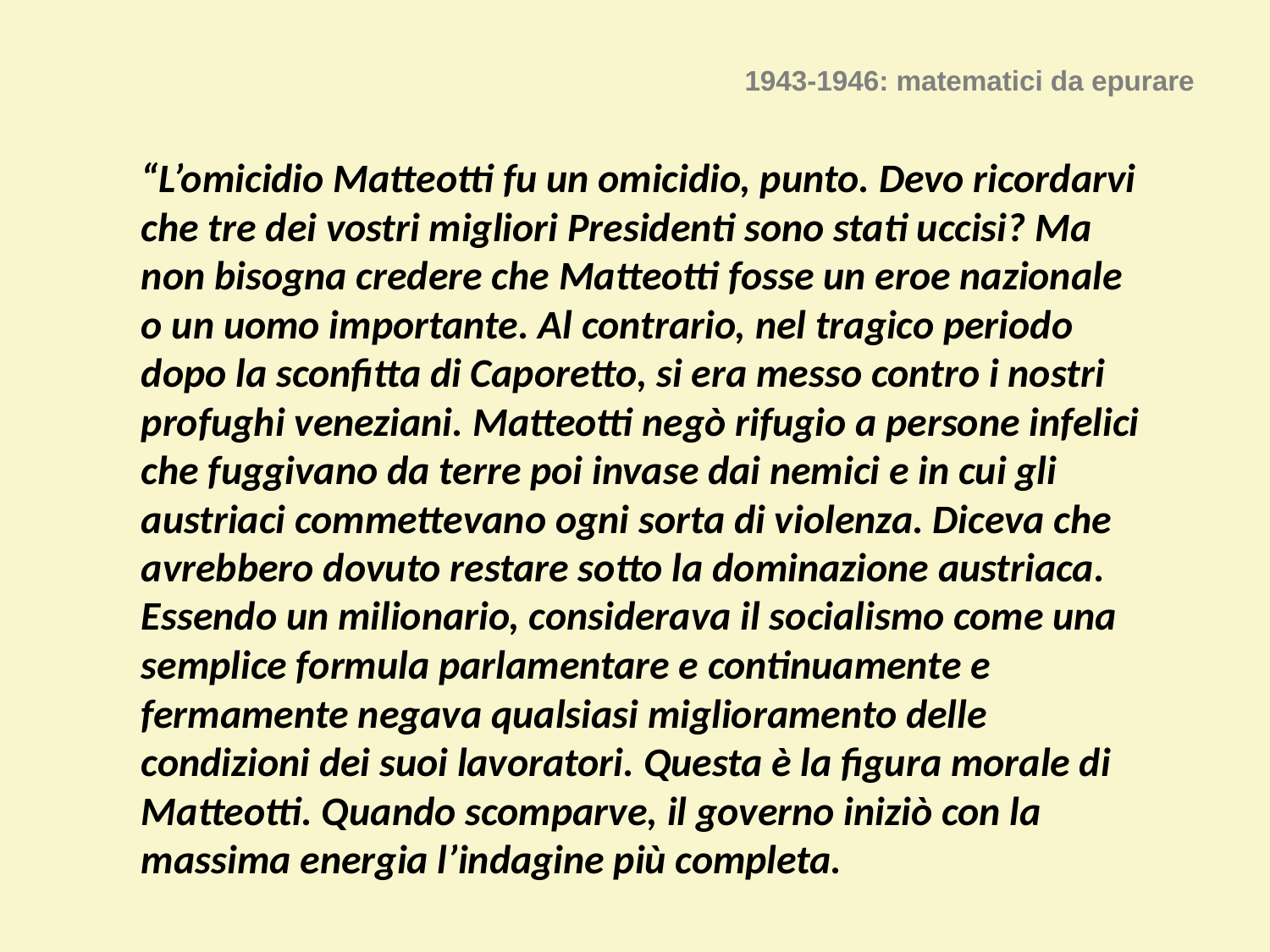

# 1943-1946: matematici da epurare
“L’omicidio Matteotti fu un omicidio, punto. Devo ricordarvi che tre dei vostri migliori Presidenti sono stati uccisi? Ma non bisogna credere che Matteotti fosse un eroe nazionale o un uomo importante. Al contrario, nel tragico periodo dopo la sconfitta di Caporetto, si era messo contro i nostri profughi veneziani. Matteotti negò rifugio a persone infelici che fuggivano da terre poi invase dai nemici e in cui gli austriaci commettevano ogni sorta di violenza. Diceva che avrebbero dovuto restare sotto la dominazione austriaca. Essendo un milionario, considerava il socialismo come una semplice formula parlamentare e continuamente e fermamente negava qualsiasi miglioramento delle condizioni dei suoi lavoratori. Questa è la figura morale di Matteotti. Quando scomparve, il governo iniziò con la massima energia l’indagine più completa.